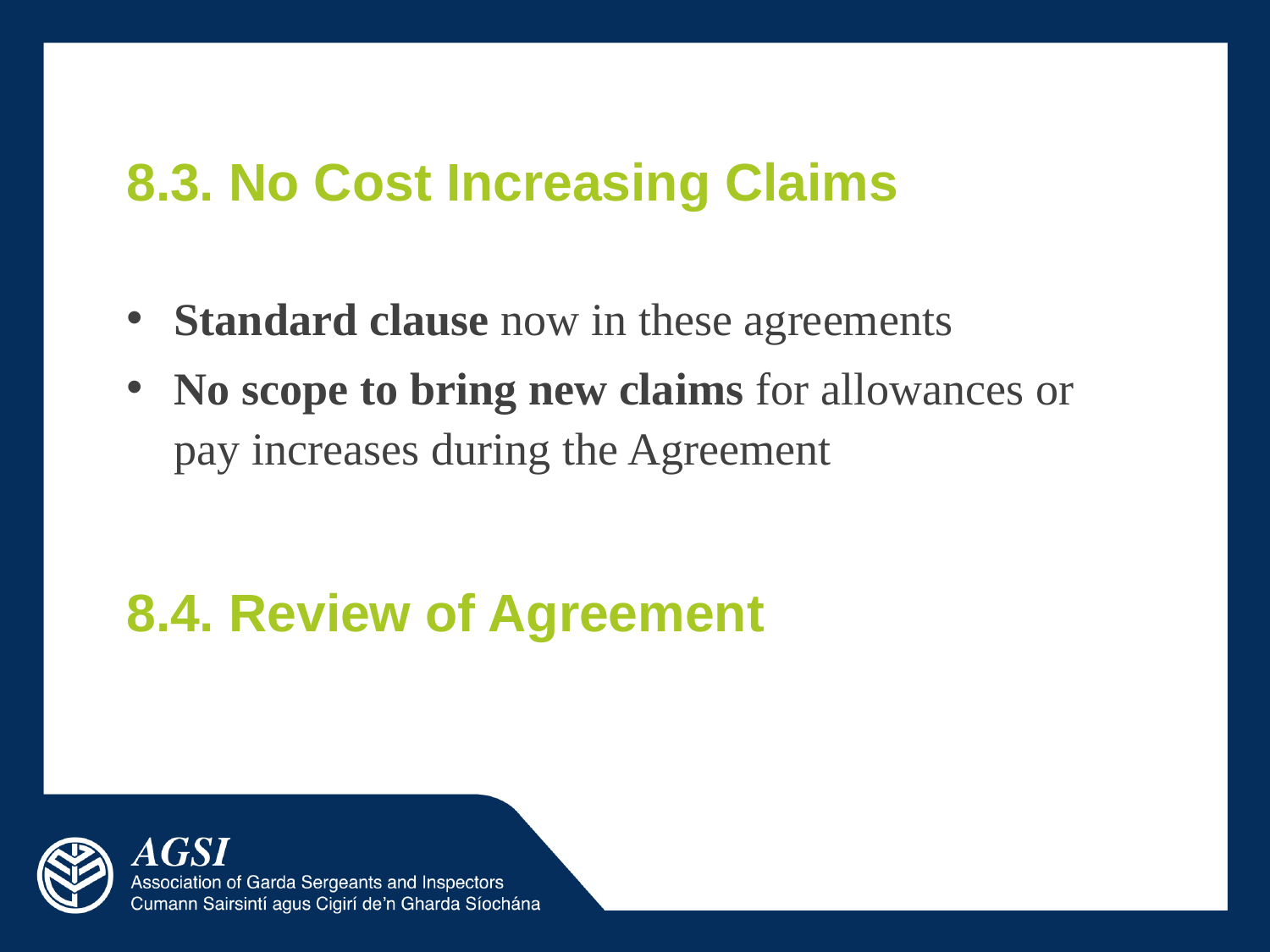

# 8.3. No Cost Increasing Claims
Standard clause now in these agreements
No scope to bring new claims for allowances or pay increases during the Agreement

8.4. Review of Agreement